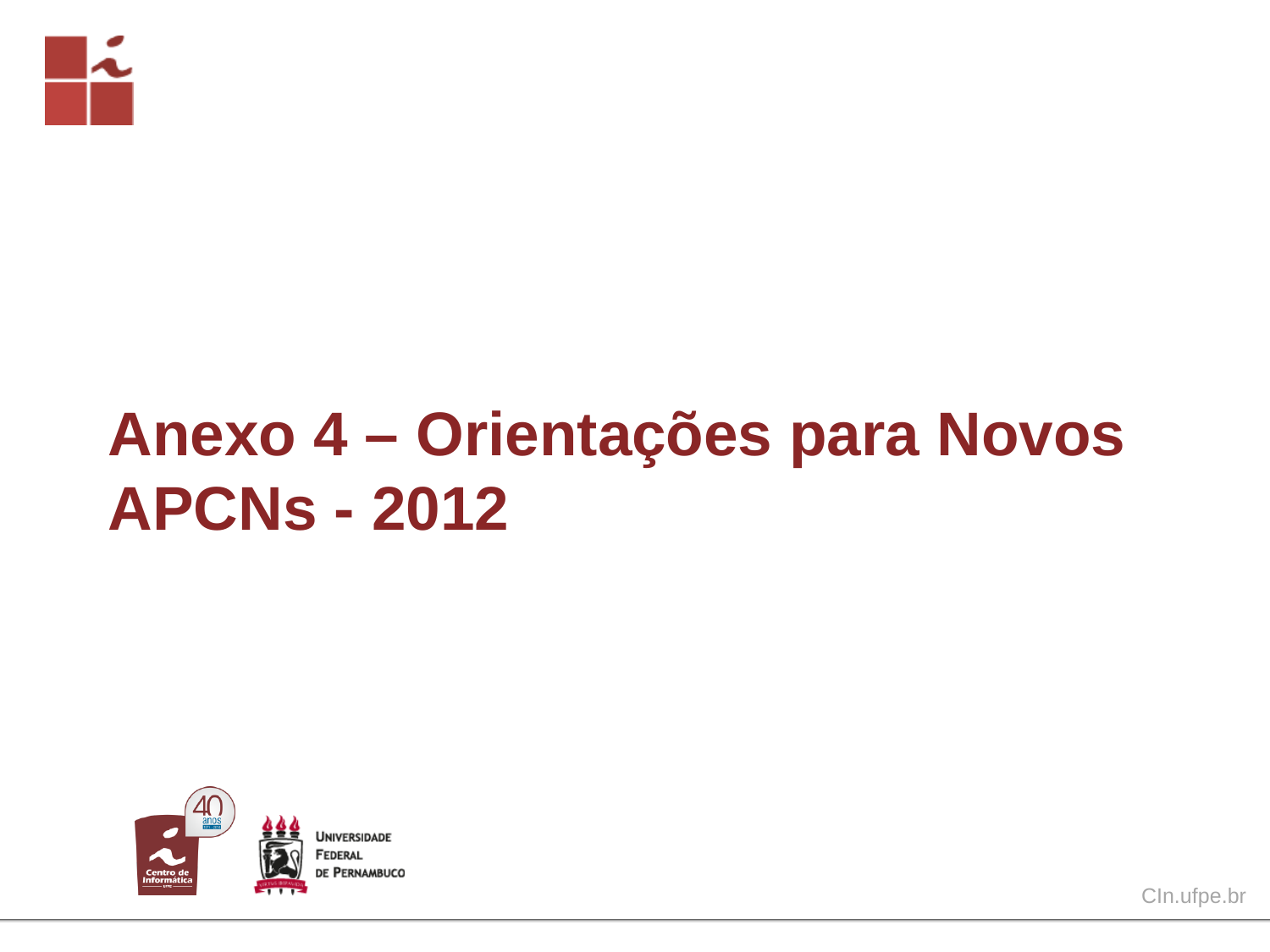

# Anexo 4 – Orientações para Novos APCNs - 2012